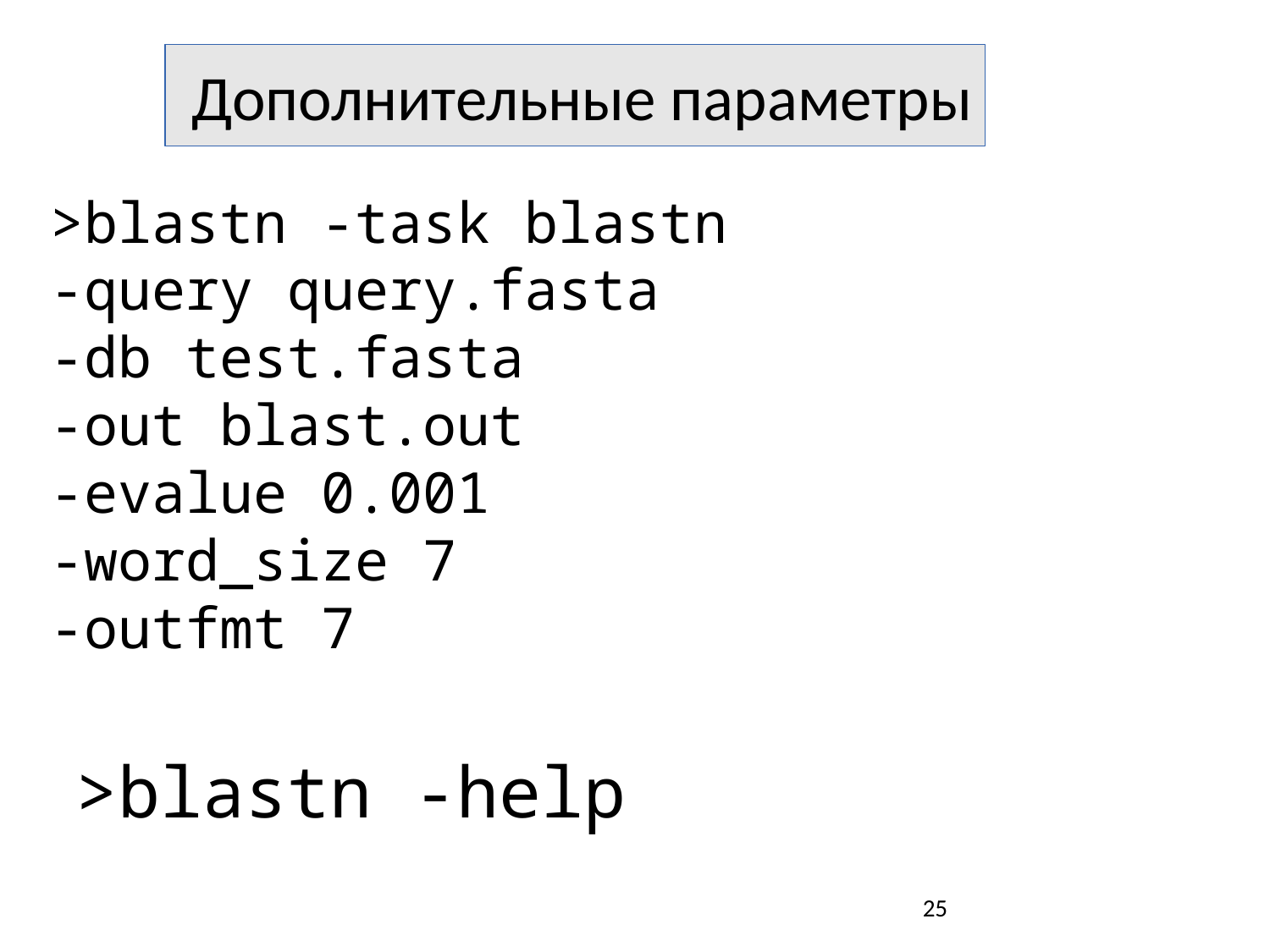

Дополнительные параметры

>blastn -task blastn
-query query.fasta
-db test.fasta
-out blast.out
-evalue 0.001
-word_size 7
-outfmt 7
>blastn -help
25